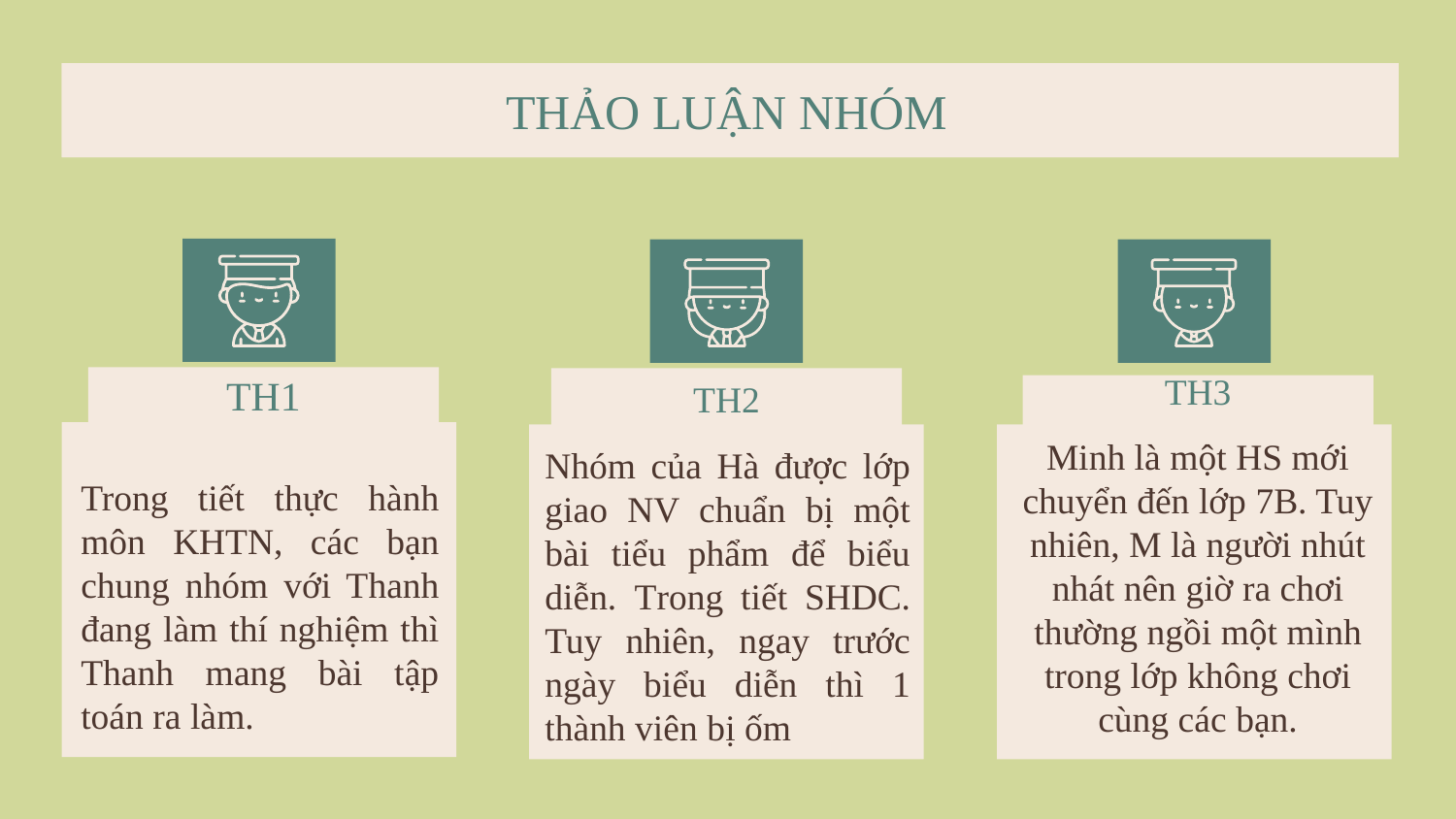

# THẢO LUẬN NHÓM

TH1
TH2
TH3
Minh là một HS mới chuyển đến lớp 7B. Tuy nhiên, M là người nhút nhát nên giờ ra chơi thường ngồi một mình trong lớp không chơi cùng các bạn.
Nhóm của Hà được lớp giao NV chuẩn bị một bài tiểu phẩm để biểu diễn. Trong tiết SHDC. Tuy nhiên, ngay trước ngày biểu diễn thì 1 thành viên bị ốm
Trong tiết thực hành môn KHTN, các bạn chung nhóm với Thanh đang làm thí nghiệm thì Thanh mang bài tập toán ra làm.